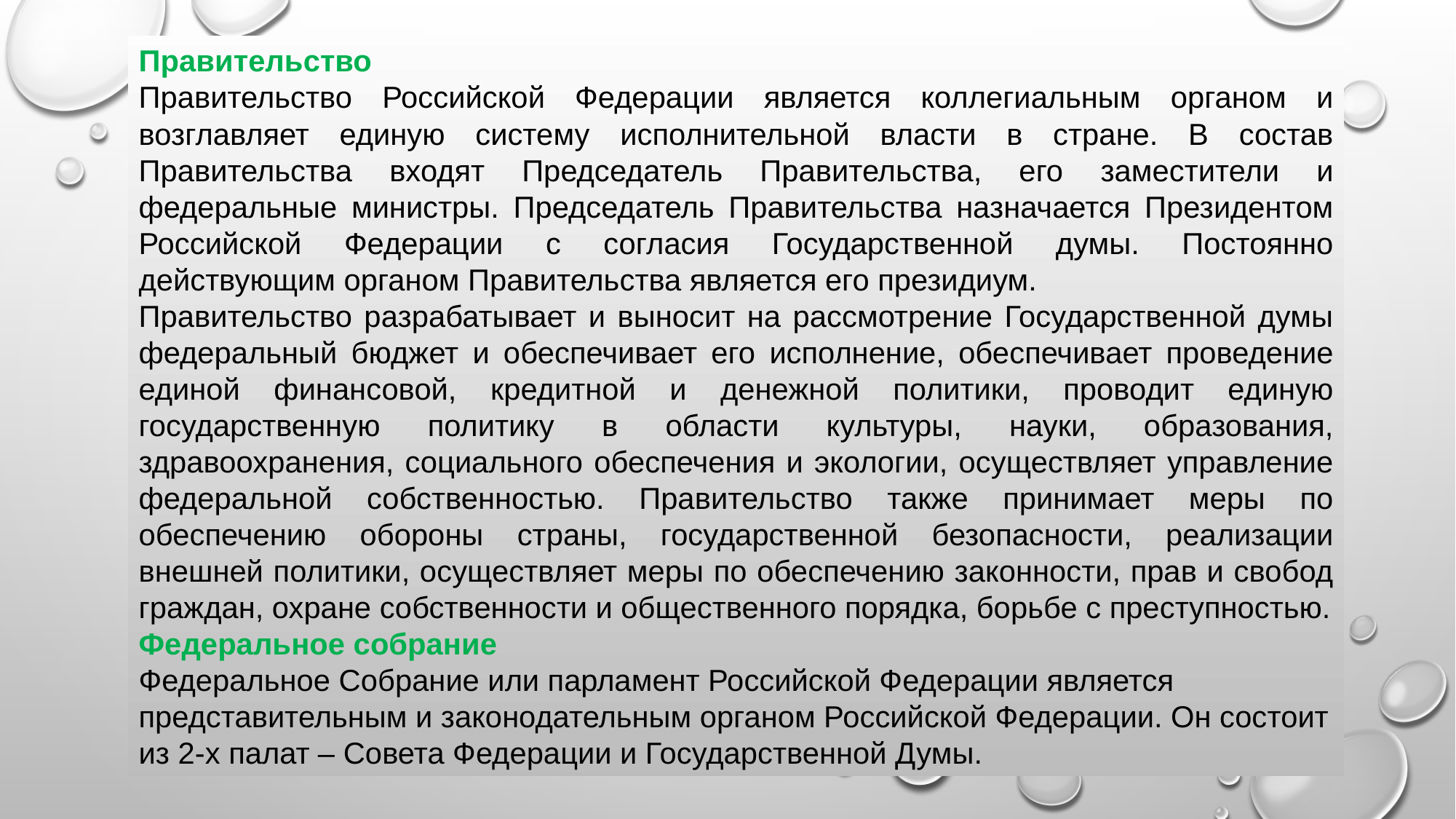

Правительство
Правительство Российской Федерации является коллегиальным органом и возглавляет единую систему исполнительной власти в стране. В состав Правительства входят Председатель Правительства, его заместители и федеральные министры. Председатель Правительства назначается Президентом Российской Федерации с согласия Государственной думы. Постоянно действующим органом Правительства является его президиум.
Правительство разрабатывает и выносит на рассмотрение Государственной думы федеральный бюджет и обеспечивает его исполнение, обеспечивает проведение единой финансовой, кредитной и денежной политики, проводит единую государственную политику в области культуры, науки, образования, здравоохранения, социального обеспечения и экологии, осуществляет управление федеральной собственностью. Правительство также принимает меры по обеспечению обороны страны, государственной безопасности, реализации внешней политики, осуществляет меры по обеспечению законности, прав и свобод граждан, охране собственности и общественного порядка, борьбе с преступностью.
Федеральное собрание
Федеральное Собрание или парламент Российской Федерации является представительным и законодательным органом Российской Федерации. Он состоит из 2-х палат – Совета Федерации и Государственной Думы.